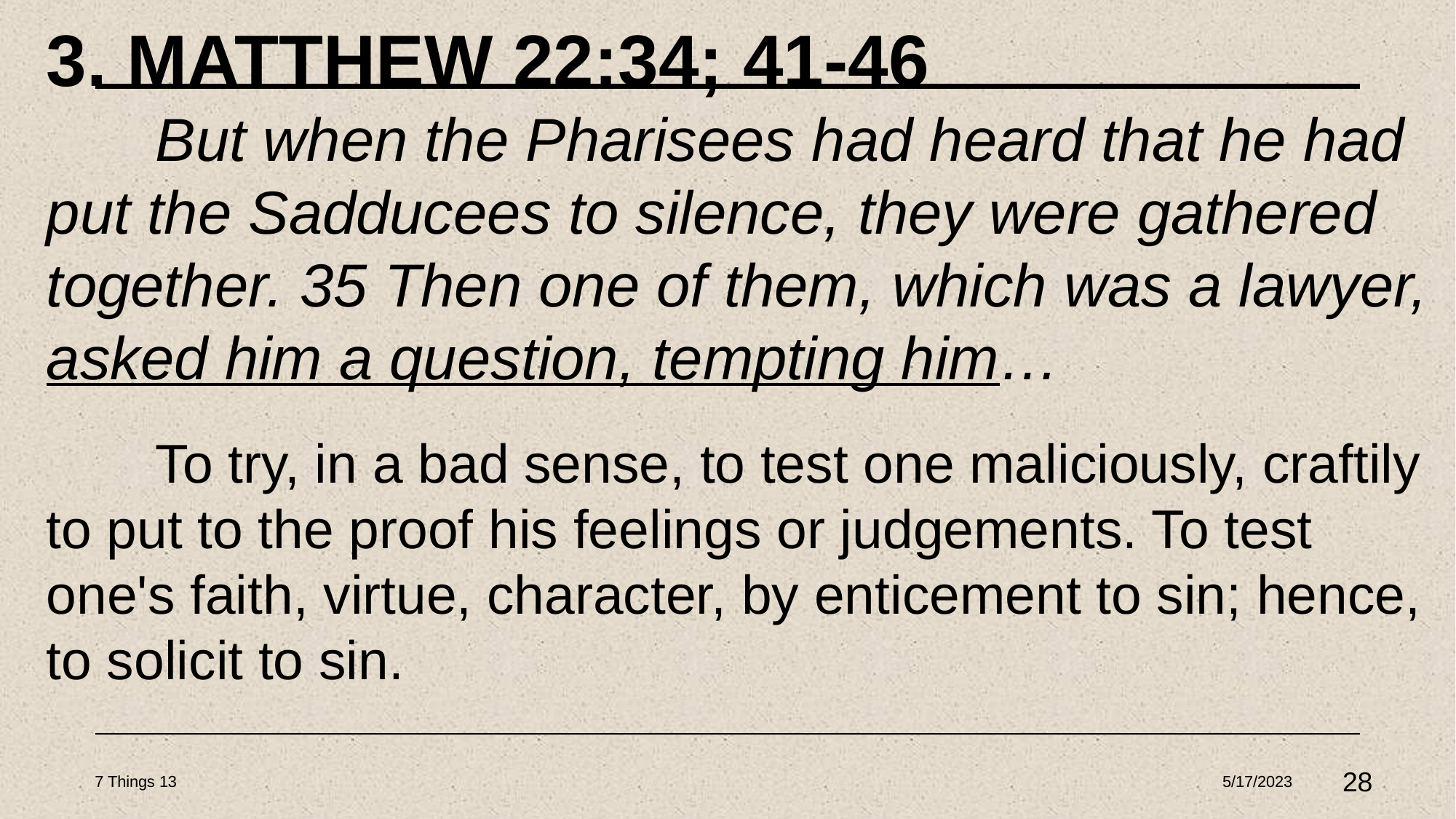

3. MATTHEW 22:34; 41-46
	But when the Pharisees had heard that he had put the Sadducees to silence, they were gathered together. 35 Then one of them, which was a lawyer, asked him a question, tempting him…

	To try, in a bad sense, to test one maliciously, craftily to put to the proof his feelings or judgements. To test one's faith, virtue, character, by enticement to sin; hence, to solicit to sin.
7 Things 13
5/17/2023
28